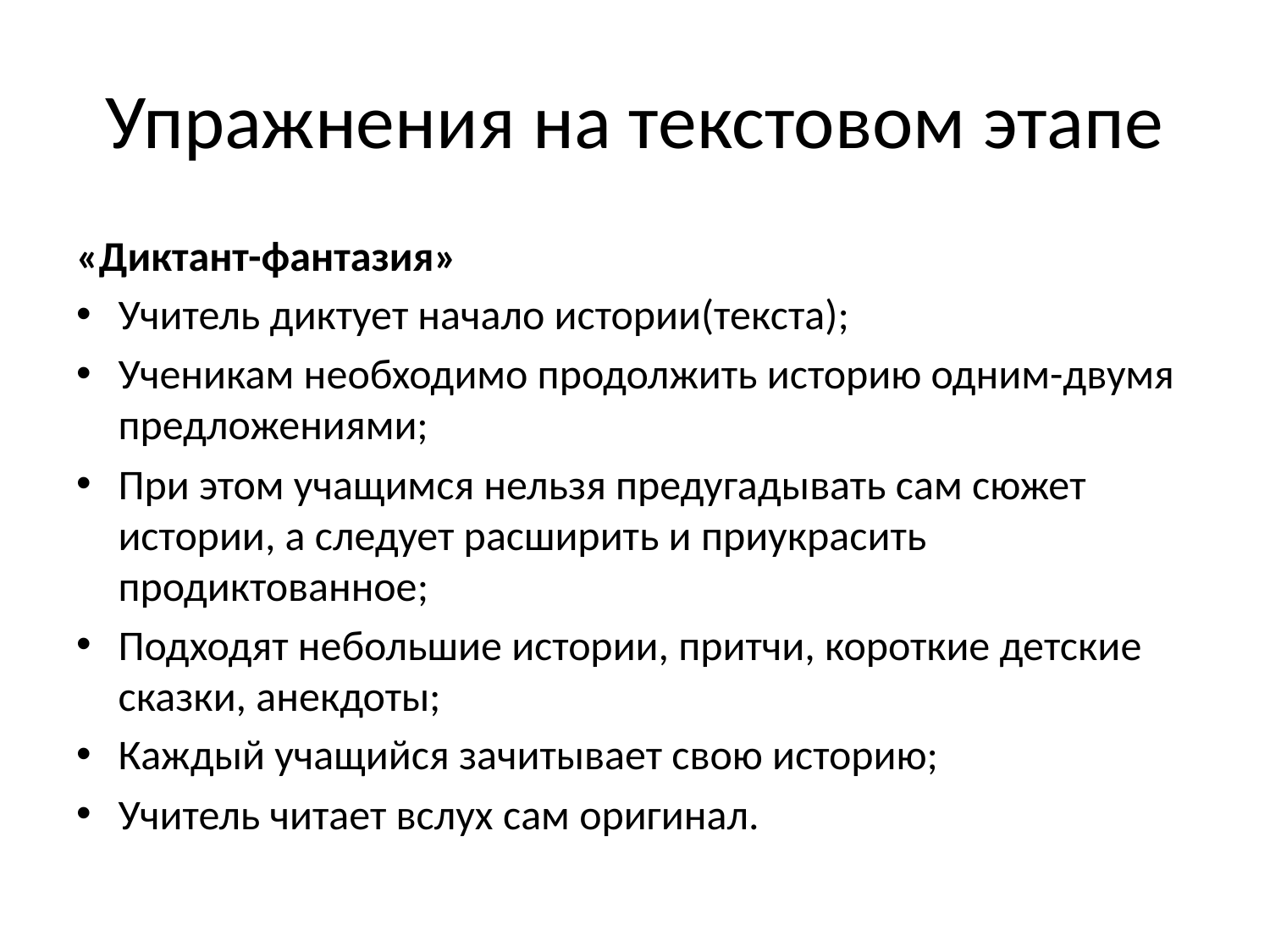

# Упражнения на текстовом этапе
«Диктант-фантазия»
Учитель диктует начало истории(текста);
Ученикам необходимо продолжить историю одним-двумя предложениями;
При этом учащимся нельзя предугадывать сам сюжет истории, а следует расширить и приукрасить продиктованное;
Подходят небольшие истории, притчи, короткие детские сказки, анекдоты;
Каждый учащийся зачитывает свою историю;
Учитель читает вслух сам оригинал.